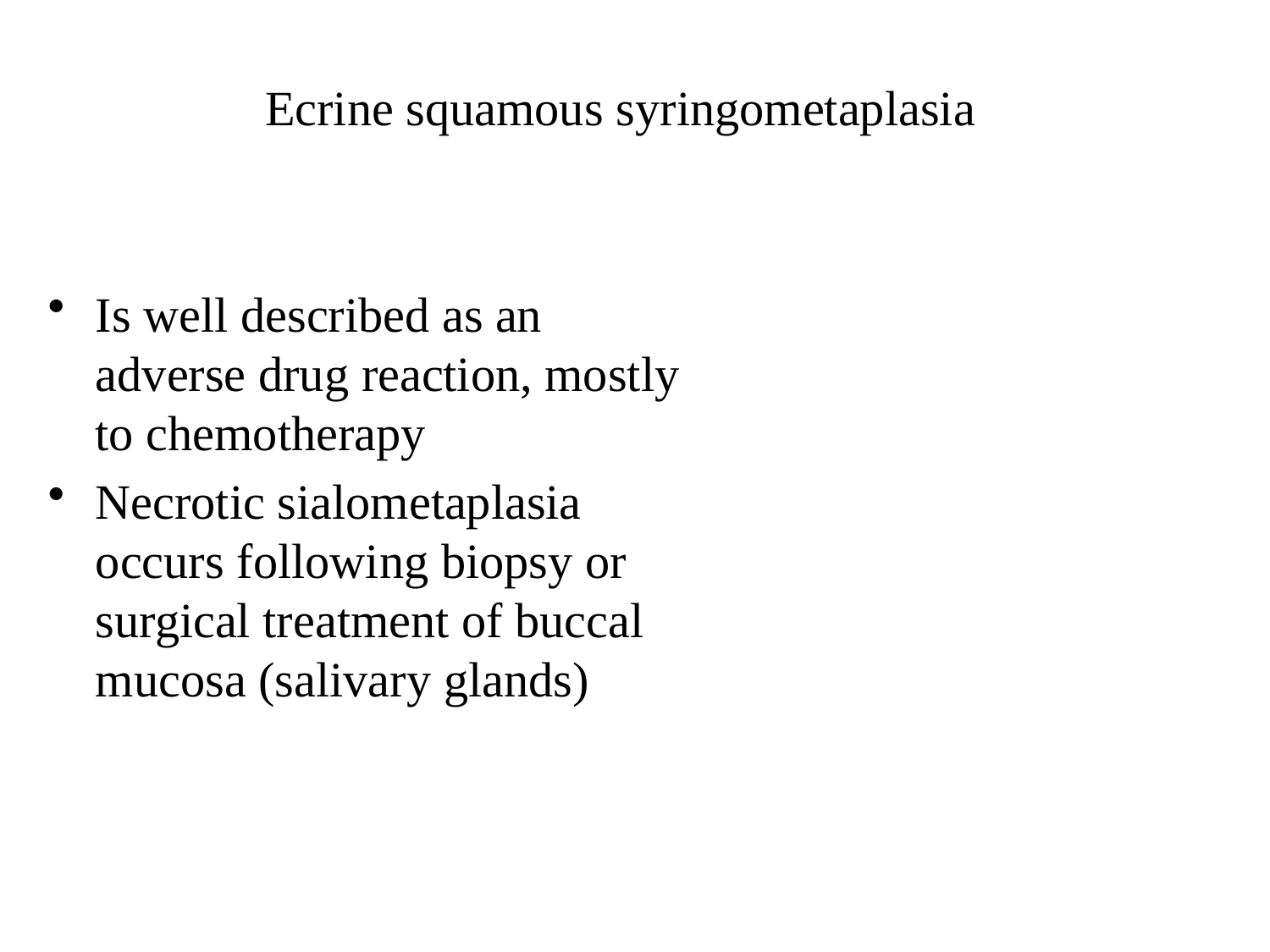

# Ecrine squamous syringometaplasia
Is well described as an adverse drug reaction, mostly to chemotherapy
Necrotic sialometaplasia occurs following biopsy or surgical treatment of buccal mucosa (salivary glands)